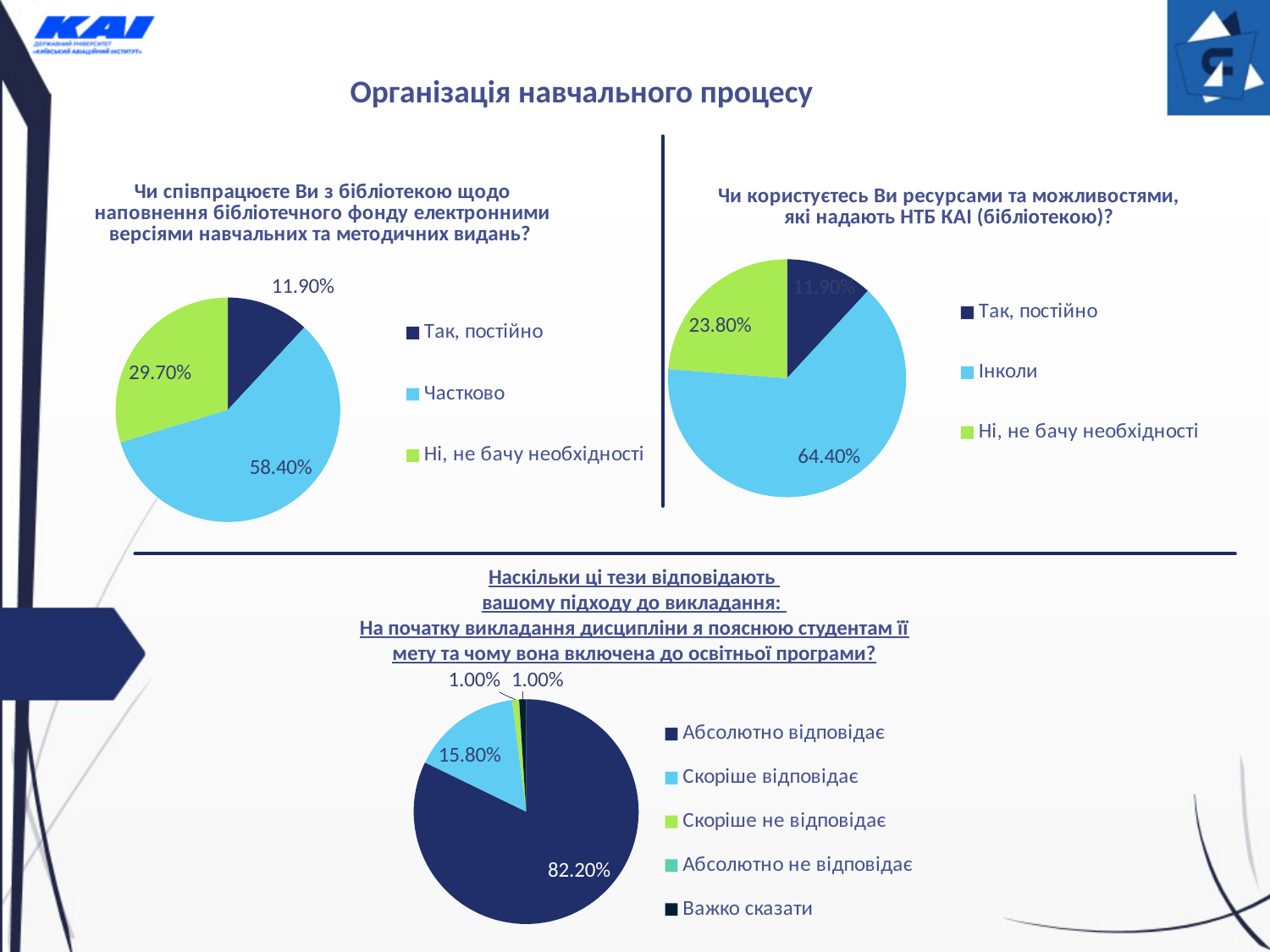

Організація навчального процесу

### Chart: Чи користуєтесь Ви ресурсами та можливостями, які надають НТБ КАІ (бібліотекою)?

| Category | Чи користуєтесь Ви ресурсами та можливостями, які надають НТБ НАУ (бібліотекою)? |
|---|---|
| Так, постійно | 0.119 |
| Інколи | 0.644 |
| Ні, не бачу необхідності | 0.238 |

### Chart: Чи співпрацюєте Ви з бібліотекою щодо наповнення бібліотечного фонду електронними версіями навчальних та методичних видань?

| Category | Чи співпрацюєте Ви з бібліотекою щодо наповнення бібліотечного фонду електронними версіями навчальних та методичних видань?  |
|---|---|
| Так, постійно | 0.119 |
| Частково | 0.584 |
| Ні, не бачу необхідності | 0.297 |
Наскільки ці тези відповідають
вашому підходу до викладання:
На початку викладання дисципліни я пояснюю студентам її мету та чому вона включена до освітньої програми?

### Chart

| Category | Наскільки ці тези відповідають вашому підходу до викладання: На початку викладання дисципліни я пояснюю студентам її мету та чому вона включена до освітньої програми? |
|---|---|
| Абсолютно відповідає | 0.822 |
| Скоріше відповідає | 0.158 |
| Скоріше не відповідає | 0.01 |
| Абсолютно не відповідає | 0.0 |
| Важко сказати | 0.01 |